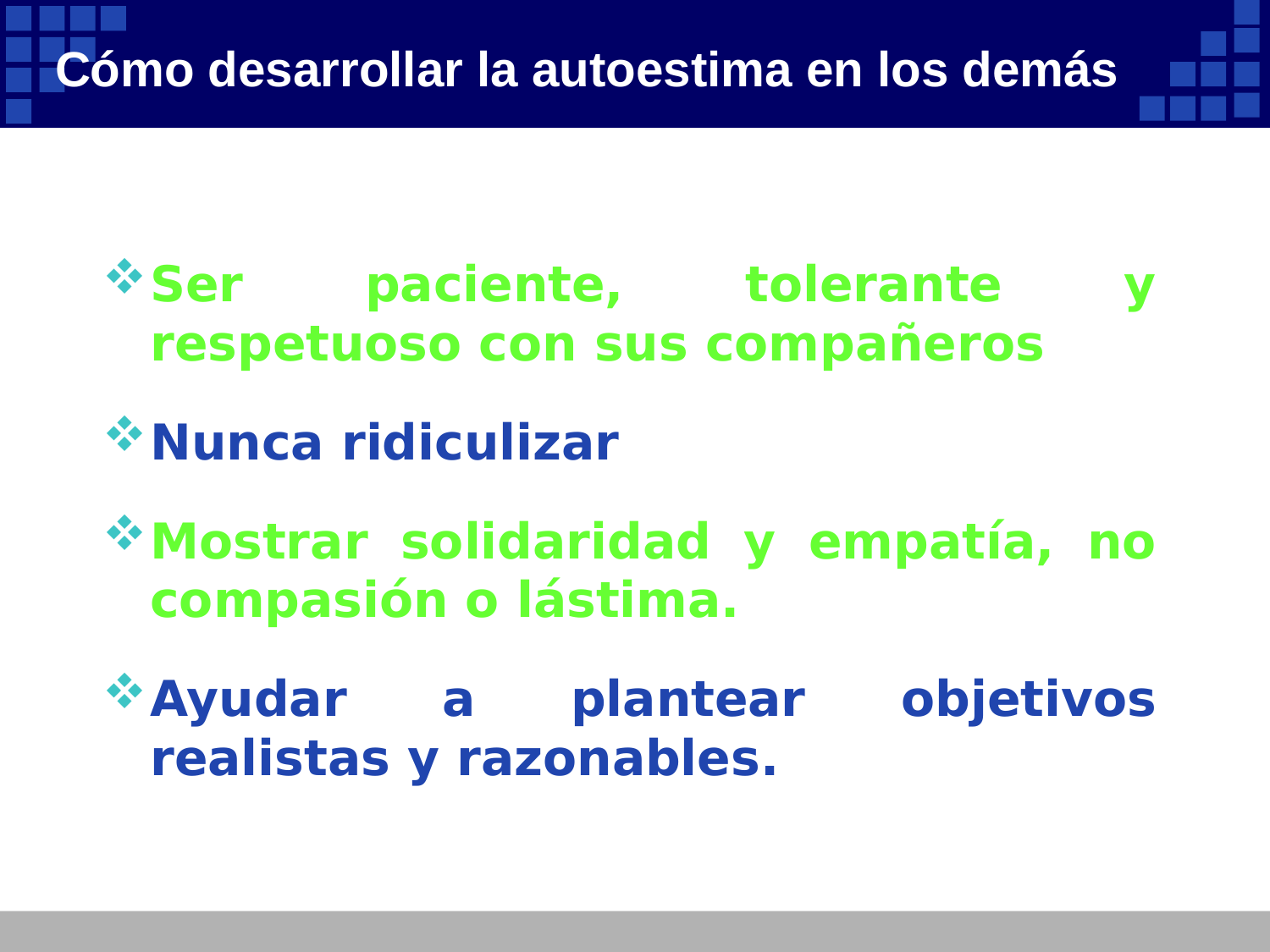

Cómo desarrollar la autoestima en los demás
Ser paciente, tolerante y respetuoso con sus compañeros

Nunca ridiculizar

Mostrar solidaridad y empatía, no compasión o lástima.

Ayudar a plantear objetivos realistas y razonables.